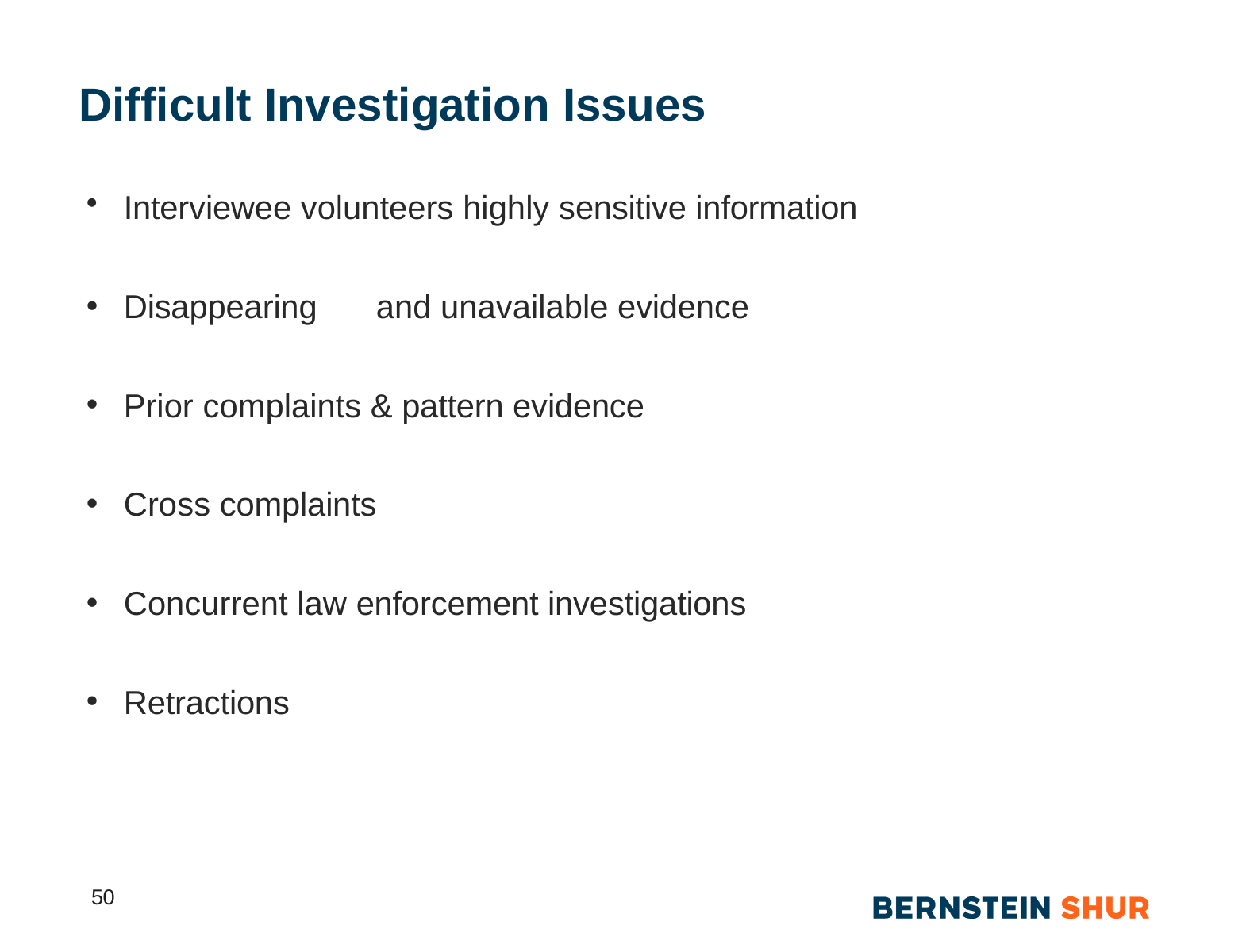

# Difficult Investigation Issues
Interviewee volunteers highly sensitive information

Disappearing	and unavailable evidence

Prior complaints & pattern evidence

Cross complaints

Concurrent law enforcement investigations

Retractions
50